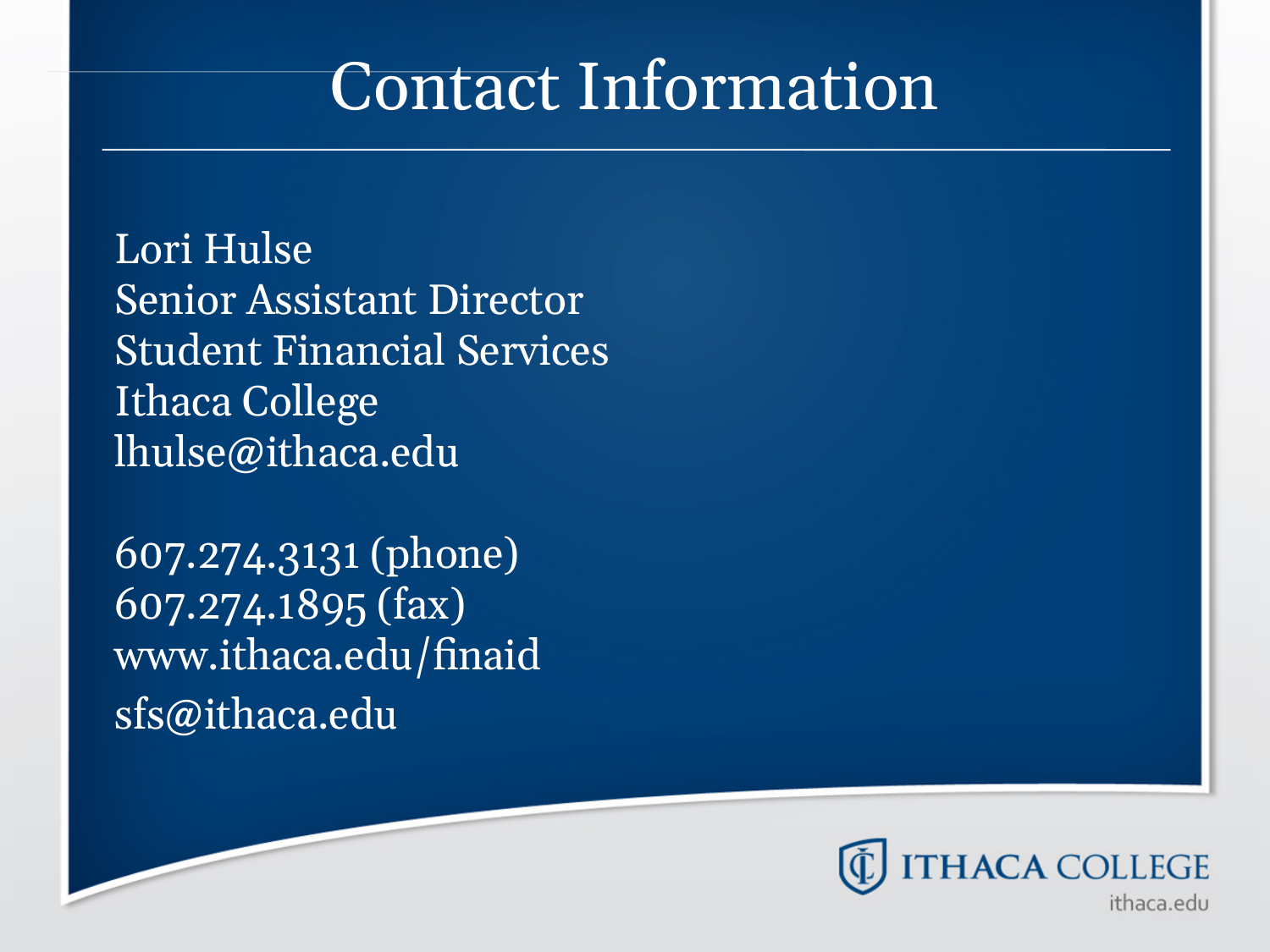

# Contact Information
Lori Hulse
Senior Assistant Director
Student Financial Services
Ithaca College
lhulse@ithaca.edu

607.274.3131 (phone)
607.274.1895 (fax)
www.ithaca.edu/finaid
sfs@ithaca.edu